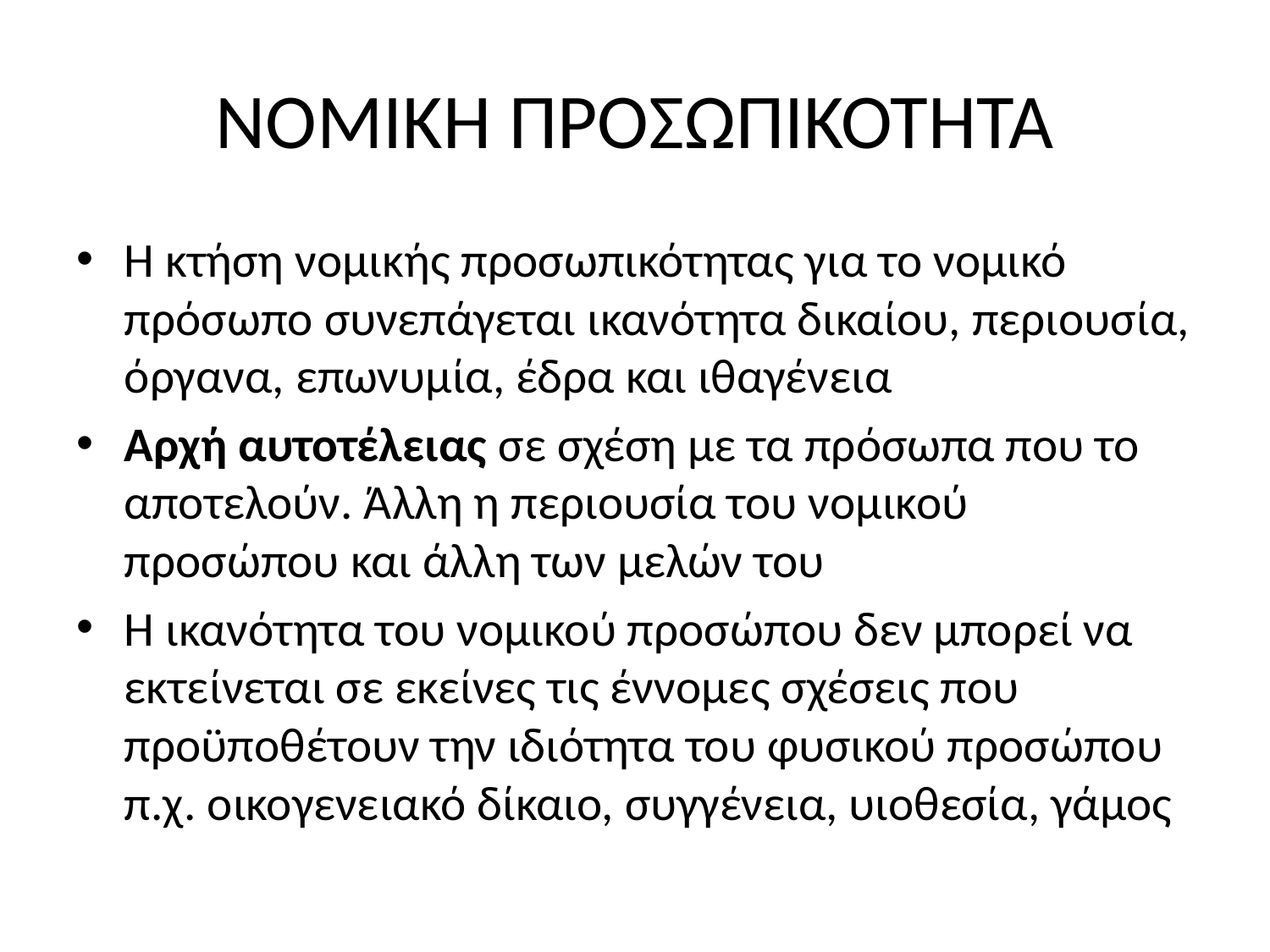

# ΝΟΜΙΚΗ ΠΡΟΣΩΠΙΚΟΤΗΤΑ
Η κτήση νομικής προσωπικότητας για το νομικό πρόσωπο συνεπάγεται ικανότητα δικαίου, περιουσία, όργανα, επωνυμία, έδρα και ιθαγένεια
Αρχή αυτοτέλειας σε σχέση με τα πρόσωπα που το αποτελούν. Άλλη η περιουσία του νομικού προσώπου και άλλη των μελών του
Η ικανότητα του νομικού προσώπου δεν μπορεί να εκτείνεται σε εκείνες τις έννομες σχέσεις που προϋποθέτουν την ιδιότητα του φυσικού προσώπου π.χ. οικογενειακό δίκαιο, συγγένεια, υιοθεσία, γάμος